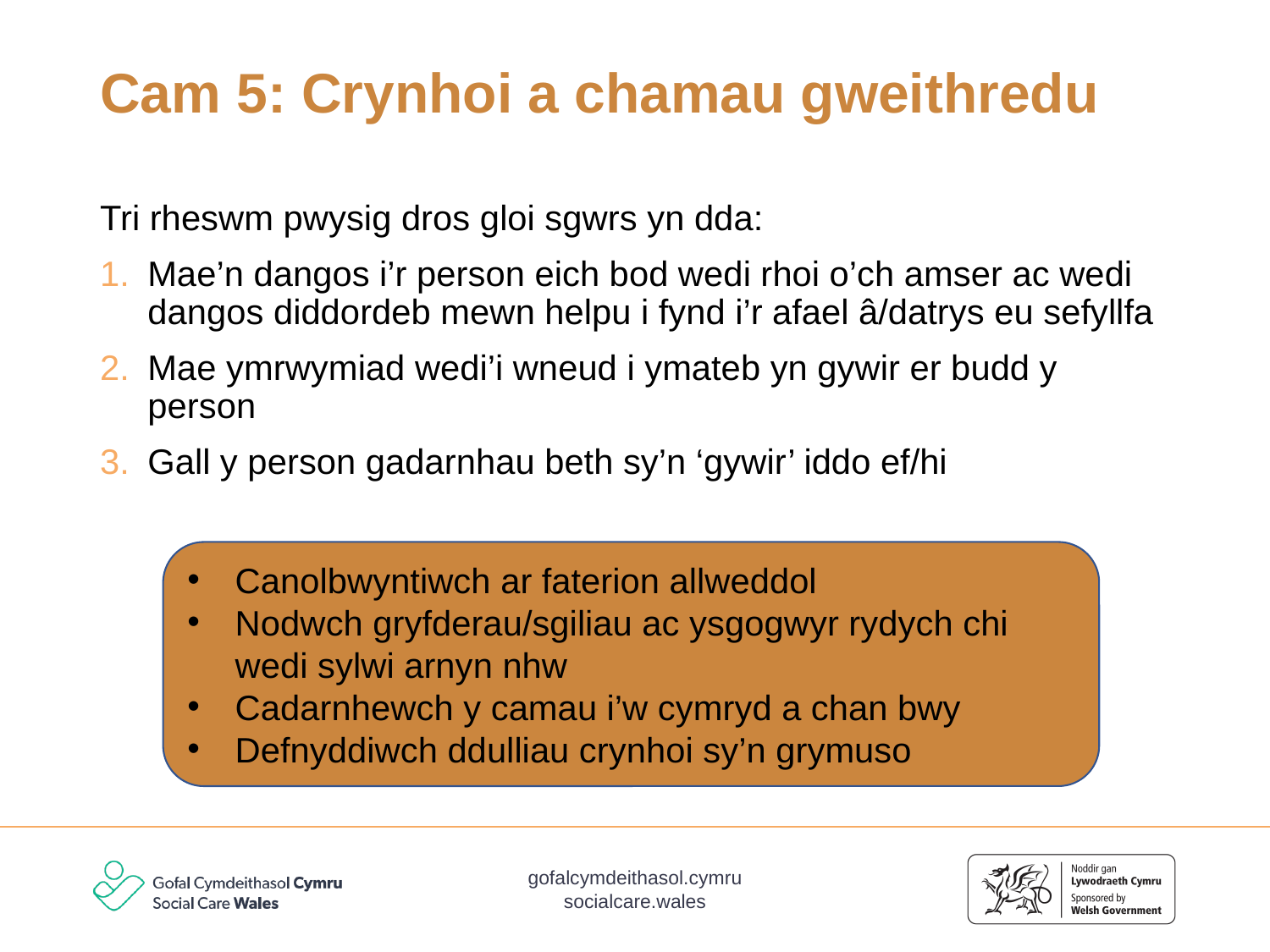

# Cam 5: Crynhoi a chamau gweithredu
Tri rheswm pwysig dros gloi sgwrs yn dda:
Mae’n dangos i’r person eich bod wedi rhoi o’ch amser ac wedi dangos diddordeb mewn helpu i fynd i’r afael â/datrys eu sefyllfa
Mae ymrwymiad wedi’i wneud i ymateb yn gywir er budd y person
Gall y person gadarnhau beth sy’n ‘gywir’ iddo ef/hi

Canolbwyntiwch ar faterion allweddol
Nodwch gryfderau/sgiliau ac ysgogwyr rydych chi wedi sylwi arnyn nhw
Cadarnhewch y camau i’w cymryd a chan bwy
Defnyddiwch ddulliau crynhoi sy’n grymuso